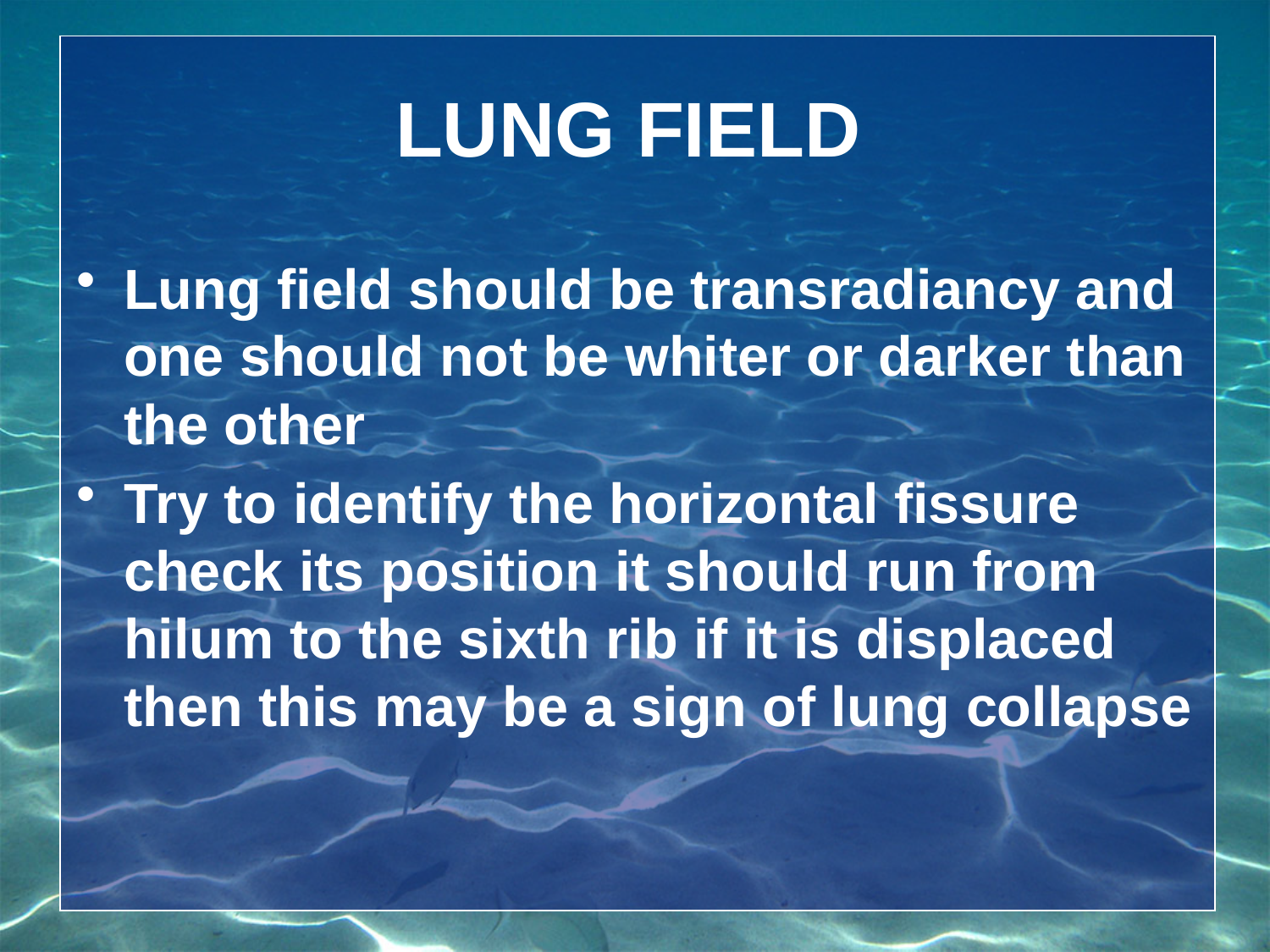

# LUNG FIELD
Lung field should be transradiancy and one should not be whiter or darker than the other
Try to identify the horizontal fissure check its position it should run from hilum to the sixth rib if it is displaced then this may be a sign of lung collapse